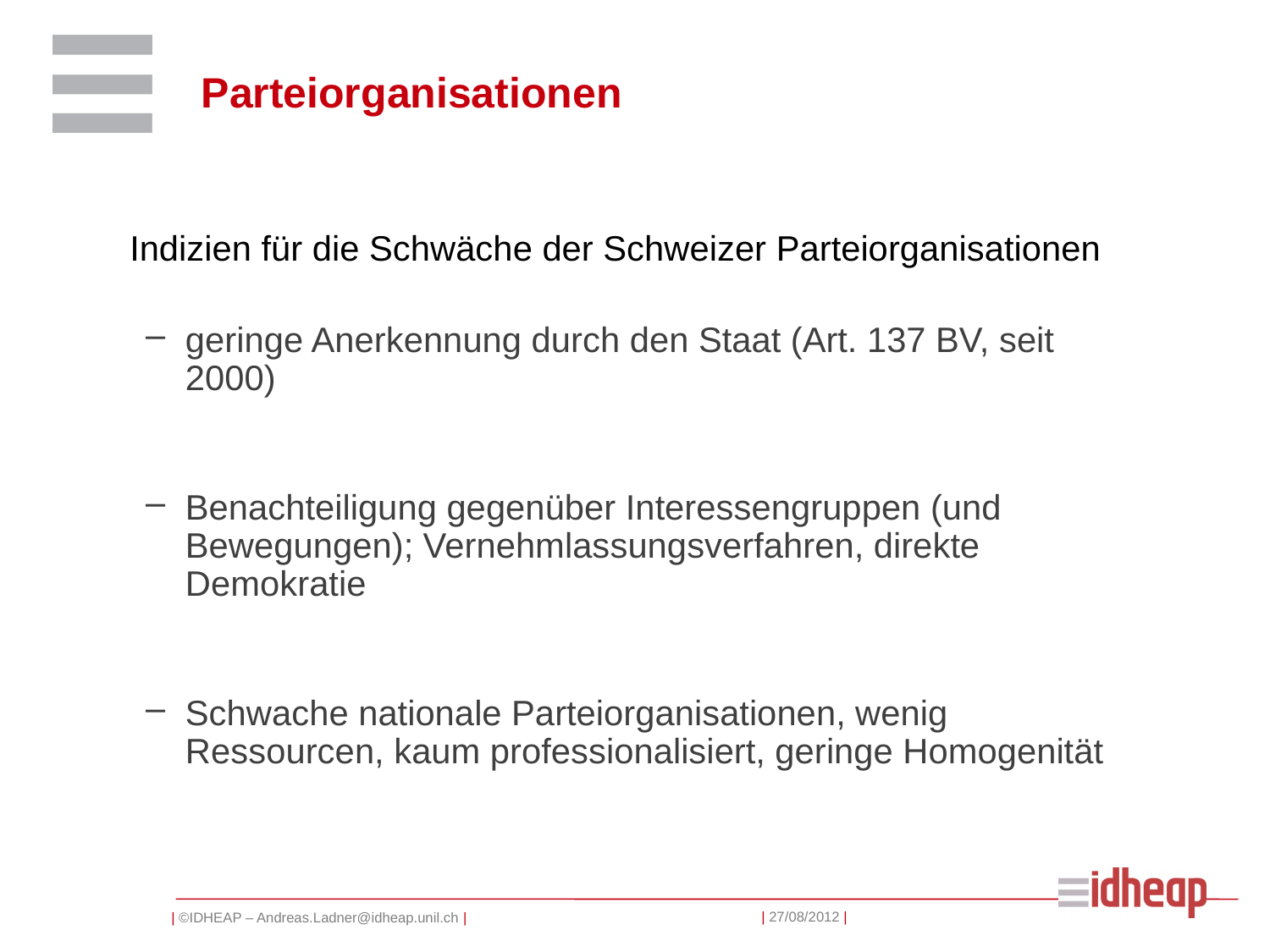

# Parteiorganisationen
	Indizien für die Schwäche der Schweizer Parteiorganisationen

geringe Anerkennung durch den Staat (Art. 137 BV, seit 2000)

Benachteiligung gegenüber Interessengruppen (und Bewegungen); Vernehmlassungsverfahren, direkte Demokratie

Schwache nationale Parteiorganisationen, wenig Ressourcen, kaum professionalisiert, geringe Homogenität